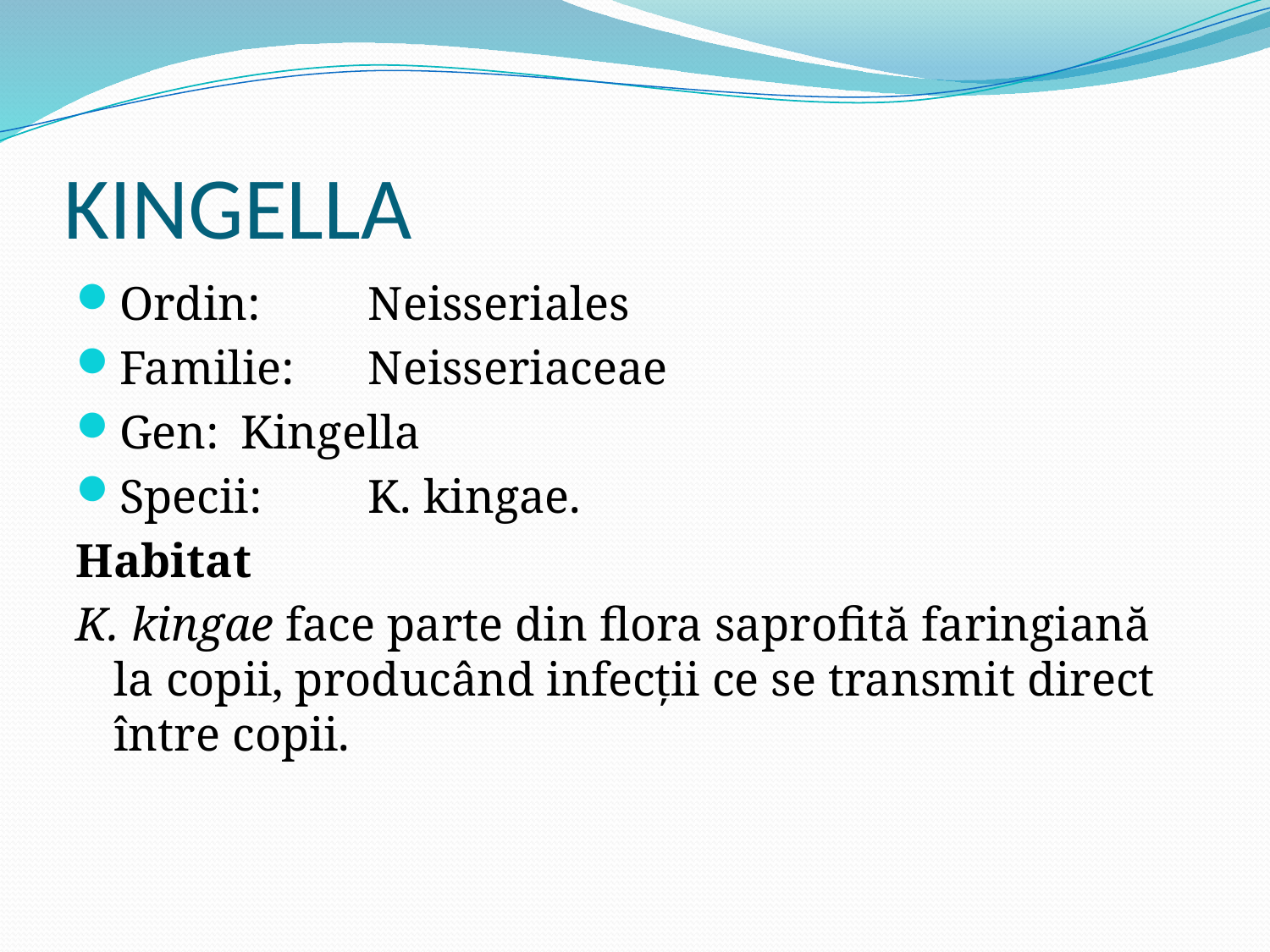

# KINGELLA
Ordin: 	Neisseriales
Familie: 	Neisseriaceae
Gen: 	Kingella
Specii: 	K. kingae.
Habitat
K. kingae face parte din flora saprofită faringiană la copii, producând infecţii ce se transmit direct între copii.